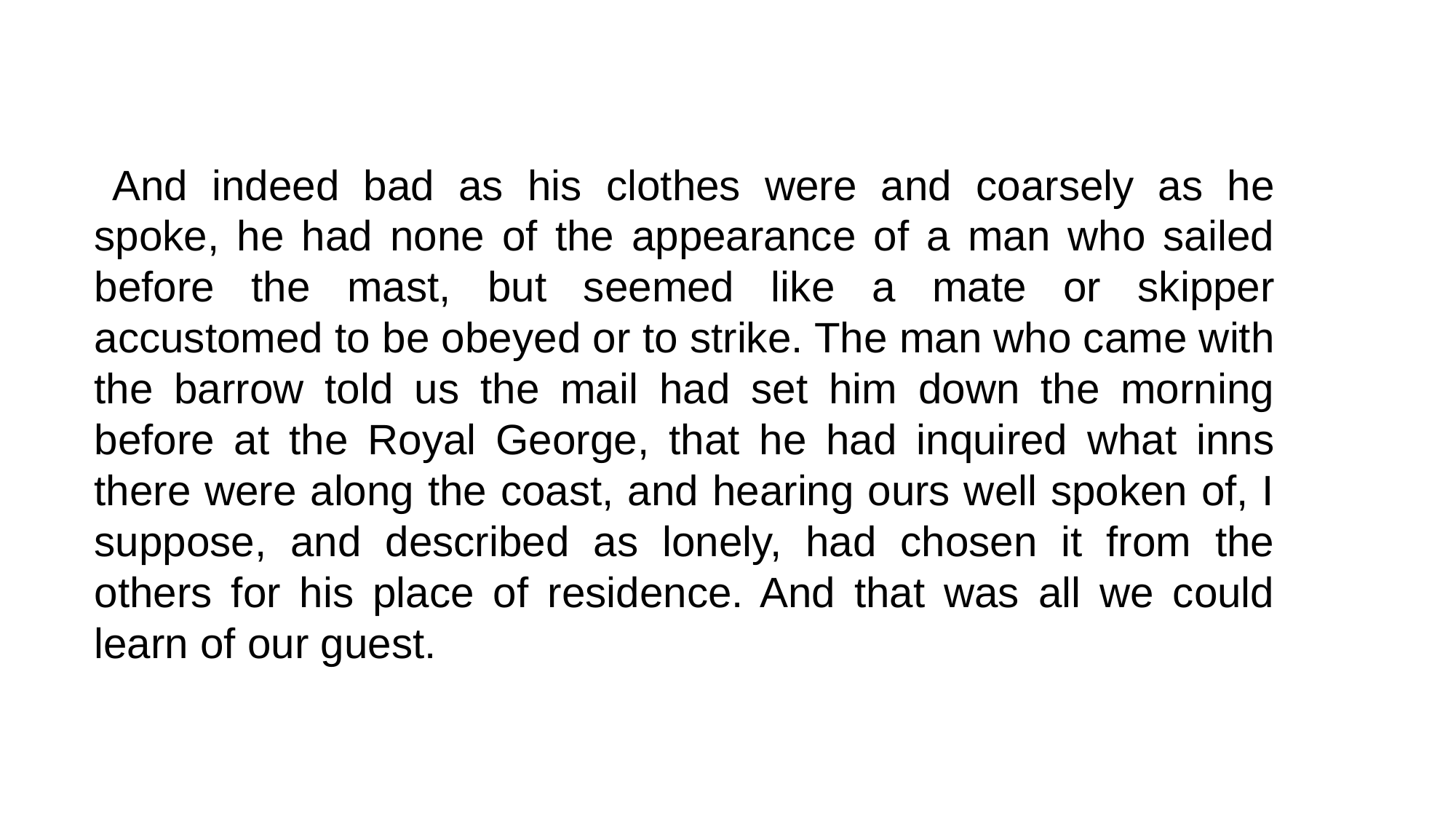

And indeed bad as his clothes were and coarsely as he spoke, he had none of the appearance of a man who sailed before the mast, but seemed like a mate or skipper accustomed to be obeyed or to strike. The man who came with the barrow told us the mail had set him down the morning before at the Royal George, that he had inquired what inns there were along the coast, and hearing ours well spoken of, I suppose, and described as lonely, had chosen it from the others for his place of residence. And that was all we could learn of our guest.